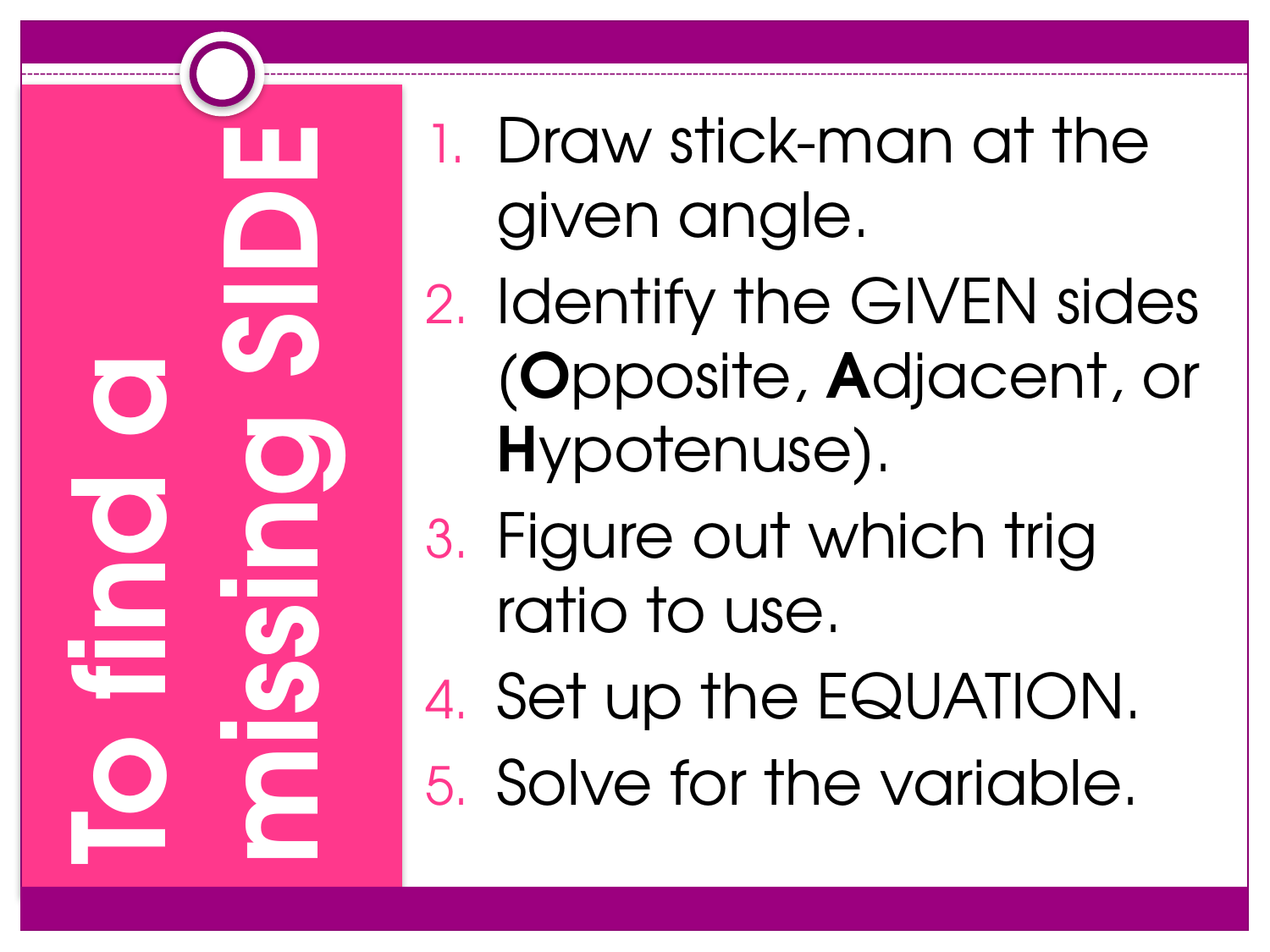

Draw stick-man at the given angle.
Identify the GIVEN sides (Opposite, Adjacent, or Hypotenuse).
Figure out which trig ratio to use.
Set up the EQUATION.
Solve for the variable.
# To find a missing SIDE